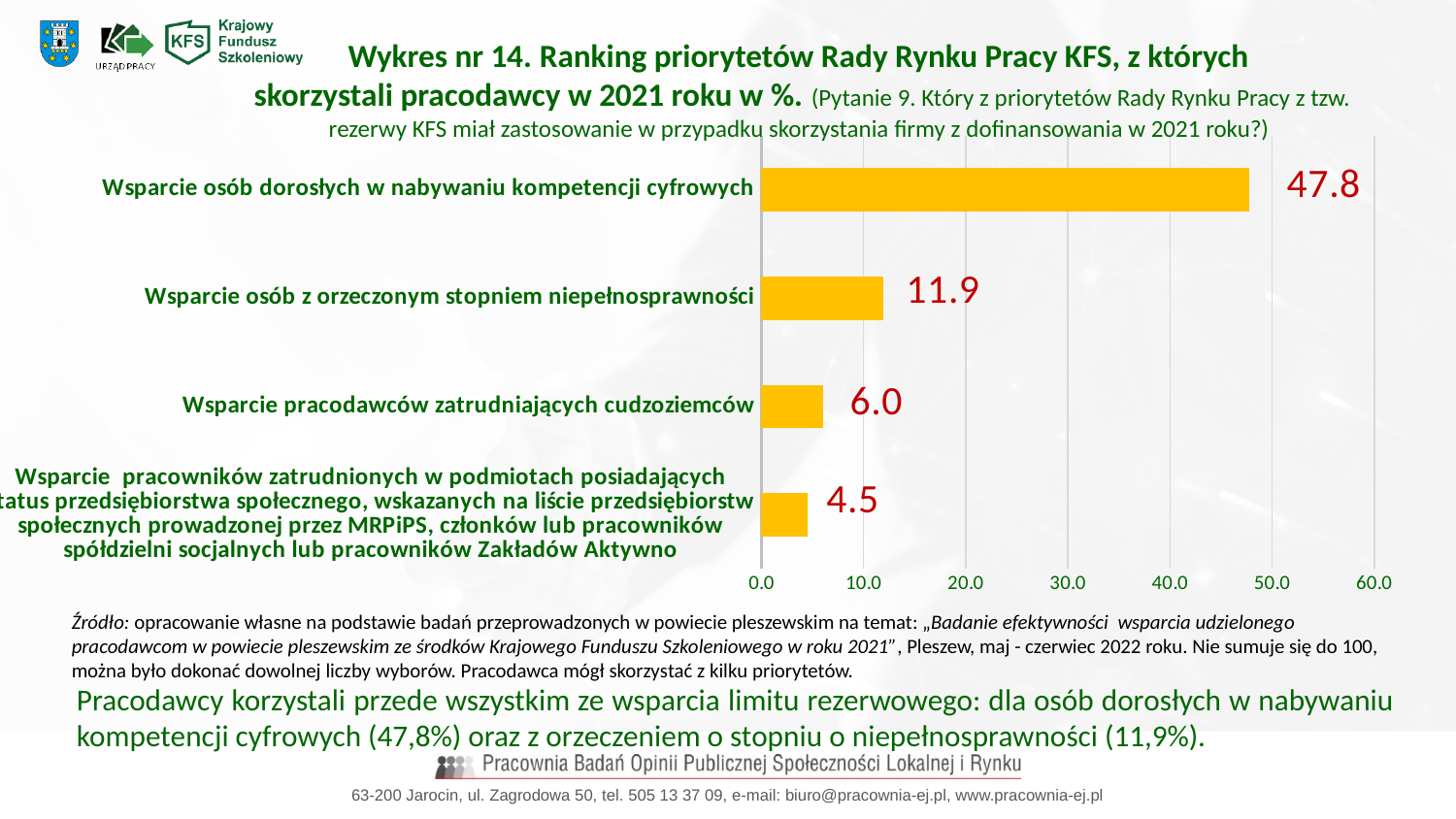

Wykres nr 14. Ranking priorytetów Rady Rynku Pracy KFS, z których
skorzystali pracodawcy w 2021 roku w %. (Pytanie 9. Który z priorytetów Rady Rynku Pracy z tzw. rezerwy KFS miał zastosowanie w przypadku skorzystania firmy z dofinansowania w 2021 roku?)

### Chart

| Category | Seria 1 |
|---|---|
| Wsparcie  pracowników zatrudnionych w podmiotach posiadających status przedsiębiorstwa społecznego, wskazanych na liście przedsiębiorstw społecznych prowadzonej przez MRPiPS, członków lub pracowników spółdzielni socjalnych lub pracowników Zakładów Aktywno | 4.5 |
| Wsparcie pracodawców zatrudniających cudzoziemców | 6.0 |
| Wsparcie osób z orzeczonym stopniem niepełnosprawności | 11.9 |
| Wsparcie osób dorosłych w nabywaniu kompetencji cyfrowych | 47.8 |
Źródło: opracowanie własne na podstawie badań przeprowadzonych w powiecie pleszewskim na temat: „Badanie efektywności  wsparcia udzielonego pracodawcom w powiecie pleszewskim ze środków Krajowego Funduszu Szkoleniowego w roku 2021”, Pleszew, maj - czerwiec 2022 roku. Nie sumuje się do 100, można było dokonać dowolnej liczby wyborów. Pracodawca mógł skorzystać z kilku priorytetów.
Pracodawcy korzystali przede wszystkim ze wsparcia limitu rezerwowego: dla osób dorosłych w nabywaniu kompetencji cyfrowych (47,8%) oraz z orzeczeniem o stopniu o niepełnosprawności (11,9%).